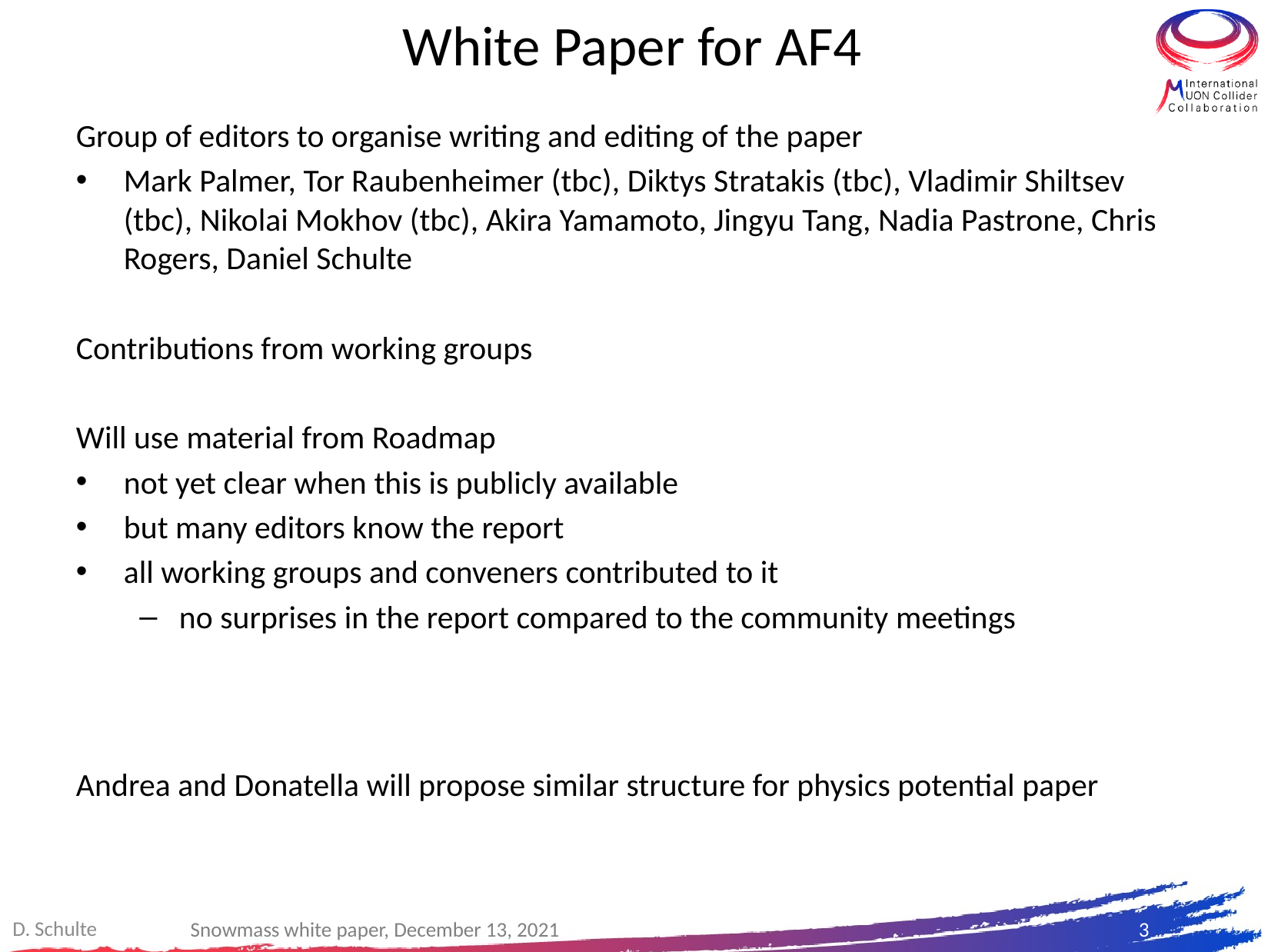

# White Paper for AF4
Group of editors to organise writing and editing of the paper
Mark Palmer, Tor Raubenheimer (tbc), Diktys Stratakis (tbc), Vladimir Shiltsev (tbc), Nikolai Mokhov (tbc), Akira Yamamoto, Jingyu Tang, Nadia Pastrone, Chris Rogers, Daniel Schulte

Contributions from working groups

Will use material from Roadmap
not yet clear when this is publicly available
but many editors know the report
all working groups and conveners contributed to it
no surprises in the report compared to the community meetings

Andrea and Donatella will propose similar structure for physics potential paper

D. Schulte
Snowmass white paper, December 13, 2021
3